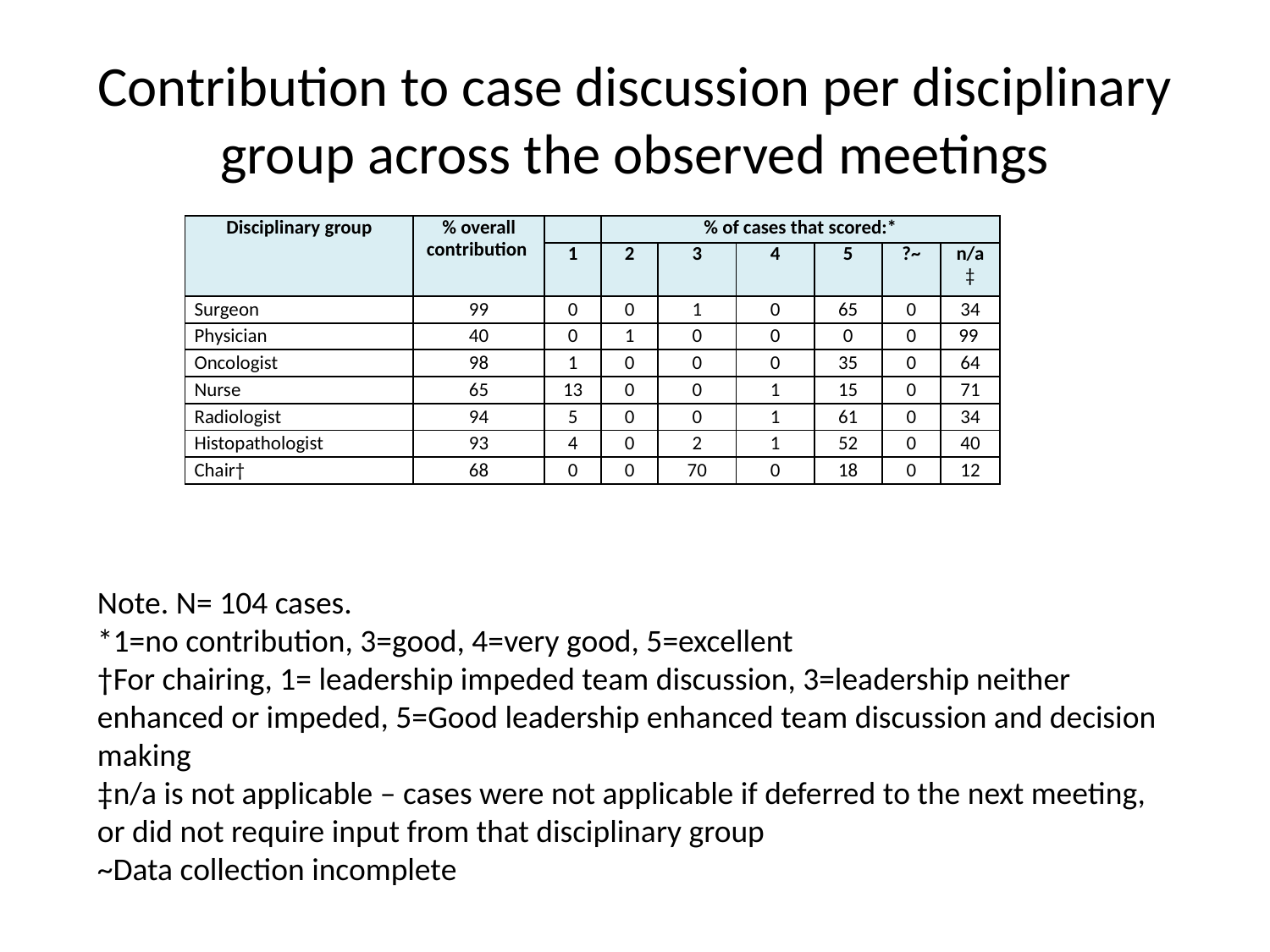

# Contribution to case discussion per disciplinary group across the observed meetings
| Disciplinary group | % overall contribution |  | % of cases that scored:\* |  |  |  |  |  |
| --- | --- | --- | --- | --- | --- | --- | --- | --- |
|  |  | 1 | 2 | 3 | 4 | 5 | ?~ | n/a ‡ |
| Surgeon | 99 | 0 | 0 | 1 | 0 | 65 | 0 | 34 |
| Physician | 40 | 0 | 1 | 0 | 0 | 0 | 0 | 99 |
| Oncologist | 98 | 1 | 0 | 0 | 0 | 35 | 0 | 64 |
| Nurse | 65 | 13 | 0 | 0 | 1 | 15 | 0 | 71 |
| Radiologist | 94 | 5 | 0 | 0 | 1 | 61 | 0 | 34 |
| Histopathologist | 93 | 4 | 0 | 2 | 1 | 52 | 0 | 40 |
| Chair† | 68 | 0 | 0 | 70 | 0 | 18 | 0 | 12 |
Note. N= 104 cases.
*1=no contribution, 3=good, 4=very good, 5=excellent
†For chairing, 1= leadership impeded team discussion, 3=leadership neither enhanced or impeded, 5=Good leadership enhanced team discussion and decision making
‡n/a is not applicable – cases were not applicable if deferred to the next meeting, or did not require input from that disciplinary group
~Data collection incomplete